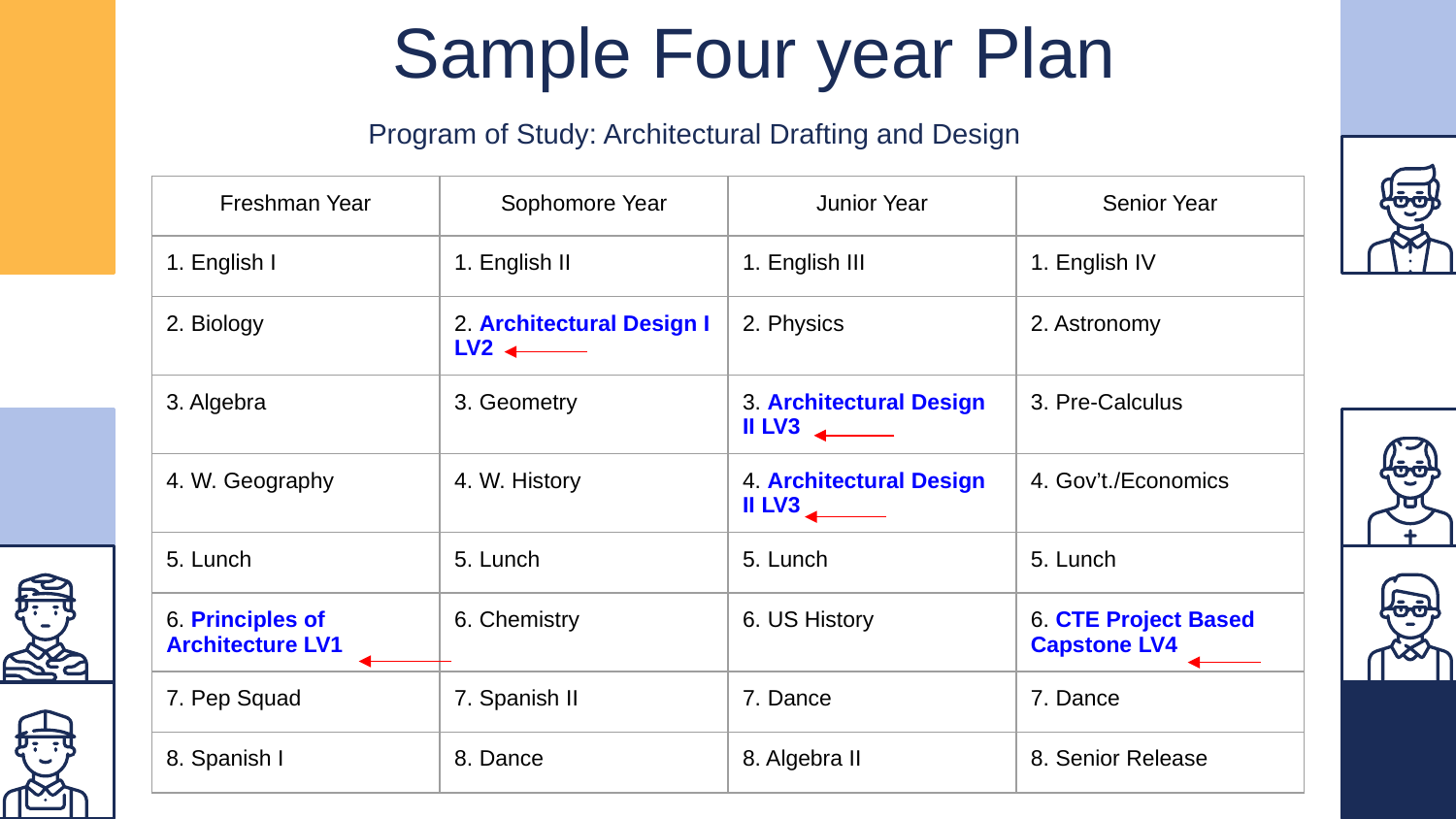

# Sample Four year Plan
Program of Study: Architectural Drafting and Design
| Freshman Year | Sophomore Year | Junior Year | Senior Year |
| --- | --- | --- | --- |
| 1. English I | 1. English II | 1. English III | 1. English IV |
| 2. Biology | 2. Architectural Design I LV2 | 2. Physics | 2. Astronomy |
| 3. Algebra | 3. Geometry | 3. Architectural Design II LV3 | 3. Pre-Calculus |
| 4. W. Geography | 4. W. History | 4. Architectural Design II LV3 | 4. Gov’t./Economics |
| 5. Lunch | 5. Lunch | 5. Lunch | 5. Lunch |
| 6. Principles of Architecture LV1 | 6. Chemistry | 6. US History | 6. CTE Project Based Capstone LV4 |
| 7. Pep Squad | 7. Spanish II | 7. Dance | 7. Dance |
| 8. Spanish I | 8. Dance | 8. Algebra II | 8. Senior Release |